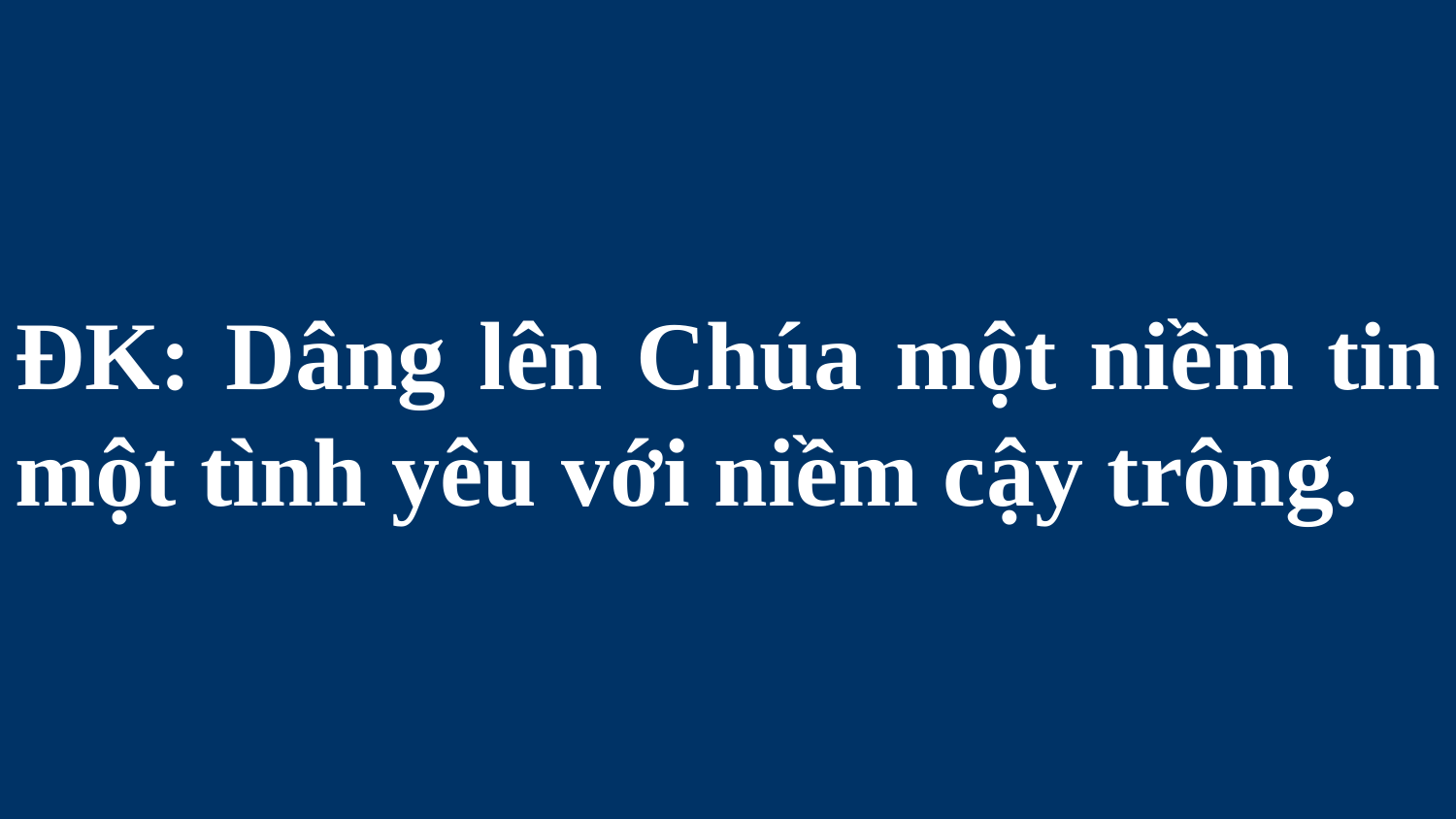

# ĐK: Dâng lên Chúa một niềm tin một tình yêu với niềm cậy trông.